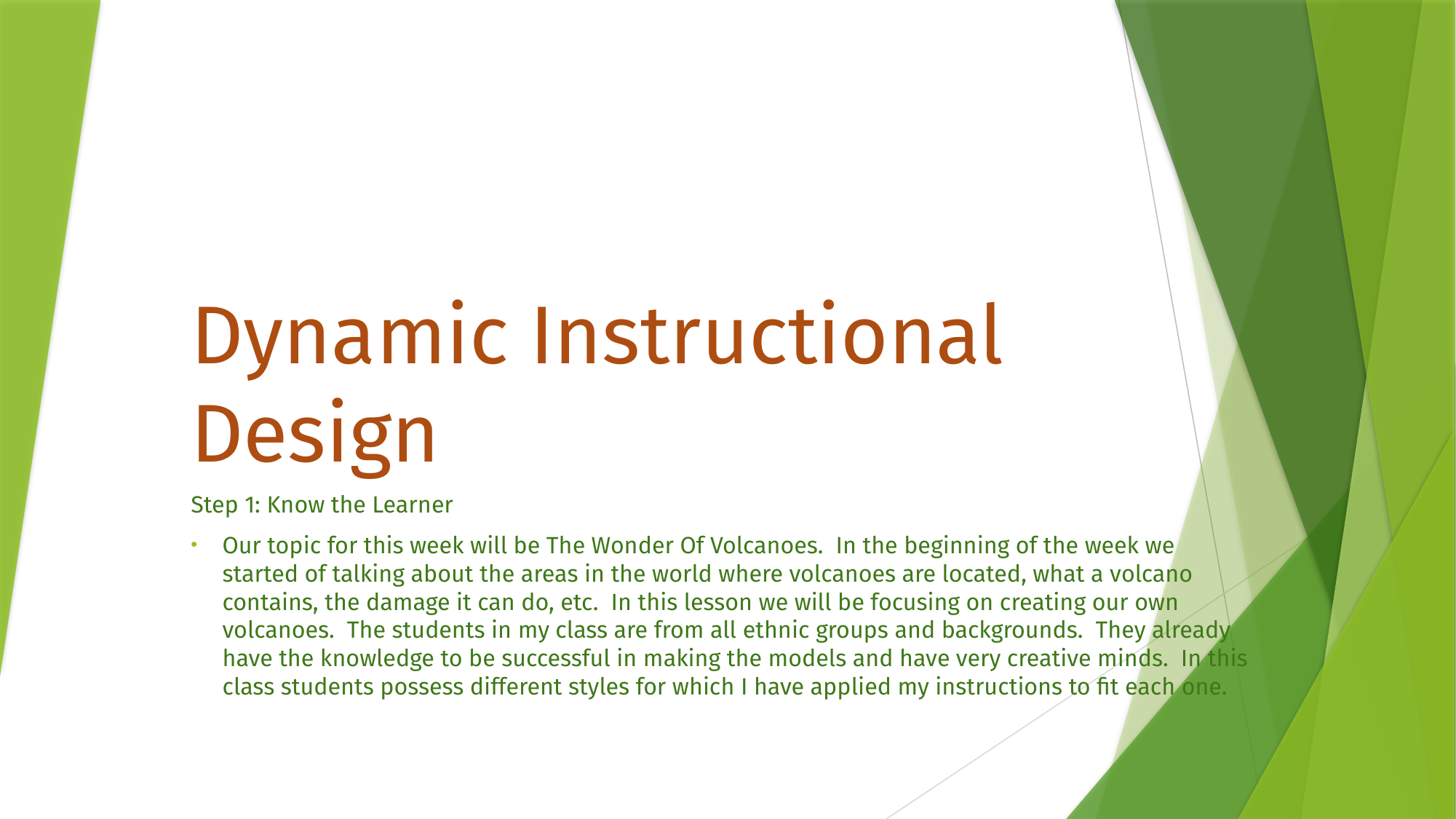

# Dynamic Instructional Design
Step 1: Know the Learner
Our topic for this week will be The Wonder Of Volcanoes.  In the beginning of the week we started of talking about the areas in the world where volcanoes are located, what a volcano contains, the damage it can do, etc.  In this lesson we will be focusing on creating our own volcanoes.  The students in my class are from all ethnic groups and backgrounds.  They already have the knowledge to be successful in making the models and have very creative minds.  In this class students possess different styles for which I have applied my instructions to fit each one.